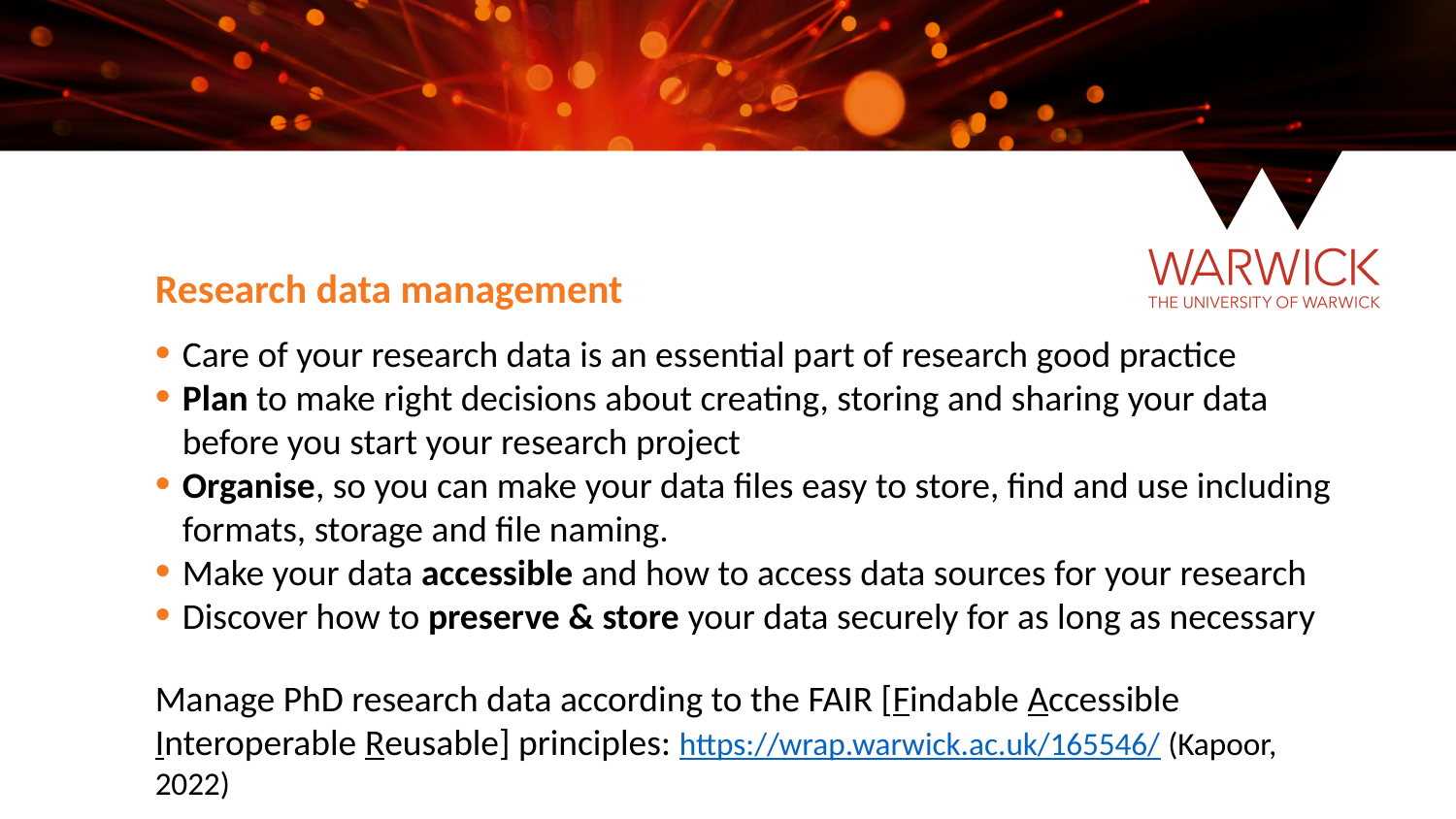

Research data management
Care of your research data is an essential part of research good practice
Plan to make right decisions about creating, storing and sharing your data before you start your research project
Organise, so you can make your data files easy to store, find and use including formats, storage and file naming.
Make your data accessible and how to access data sources for your research
Discover how to preserve & store your data securely for as long as necessary

Manage PhD research data according to the FAIR [Findable Accessible Interoperable Reusable] principles: https://wrap.warwick.ac.uk/165546/ (Kapoor, 2022)